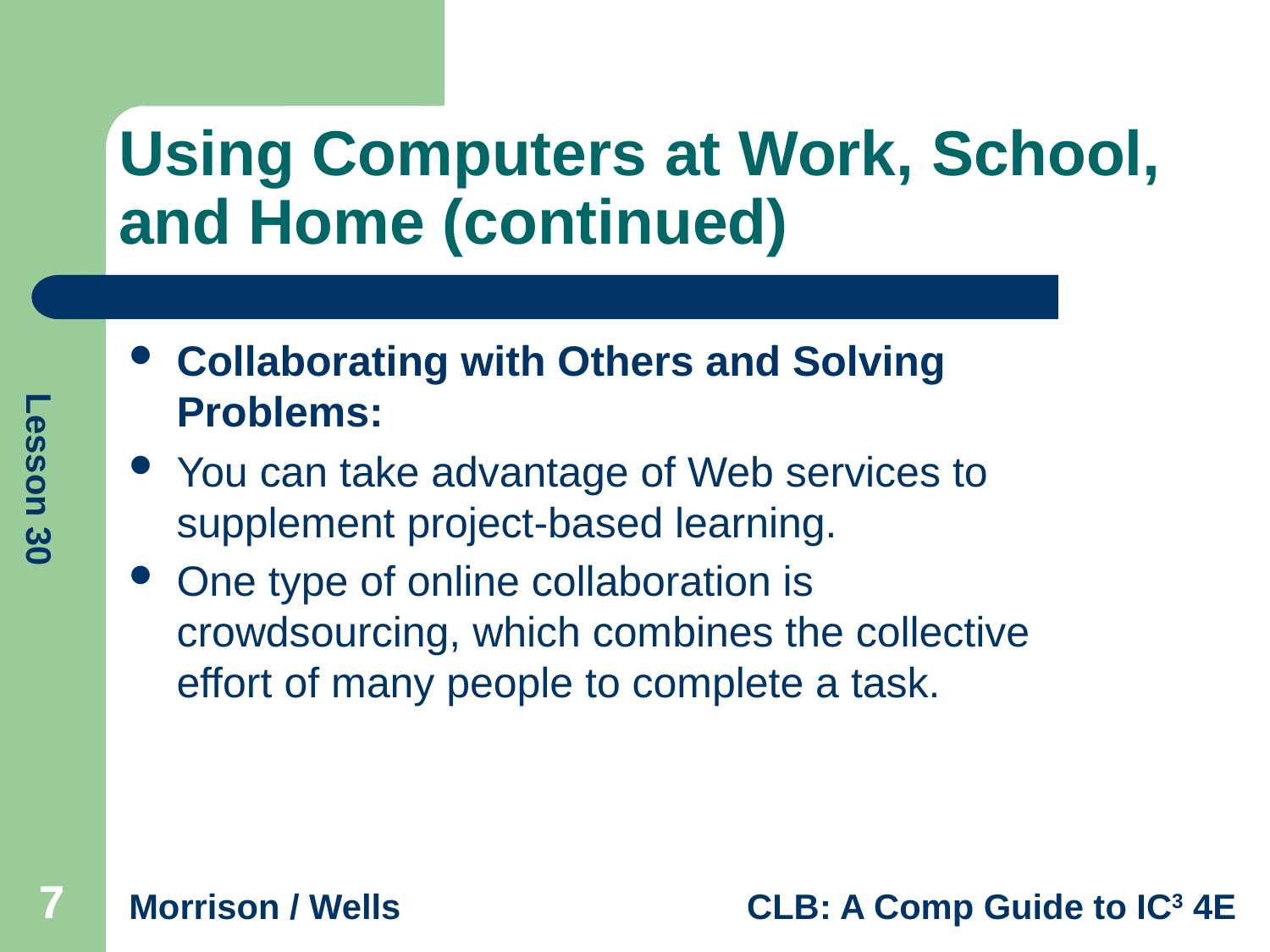

# Using Computers at Work, School, and Home (continued)

Collaborating with Others and Solving Problems:
You can take advantage of Web services to supplement project-based learning.
One type of online collaboration is crowdsourcing, which combines the collective effort of many people to complete a task.
7
7
7